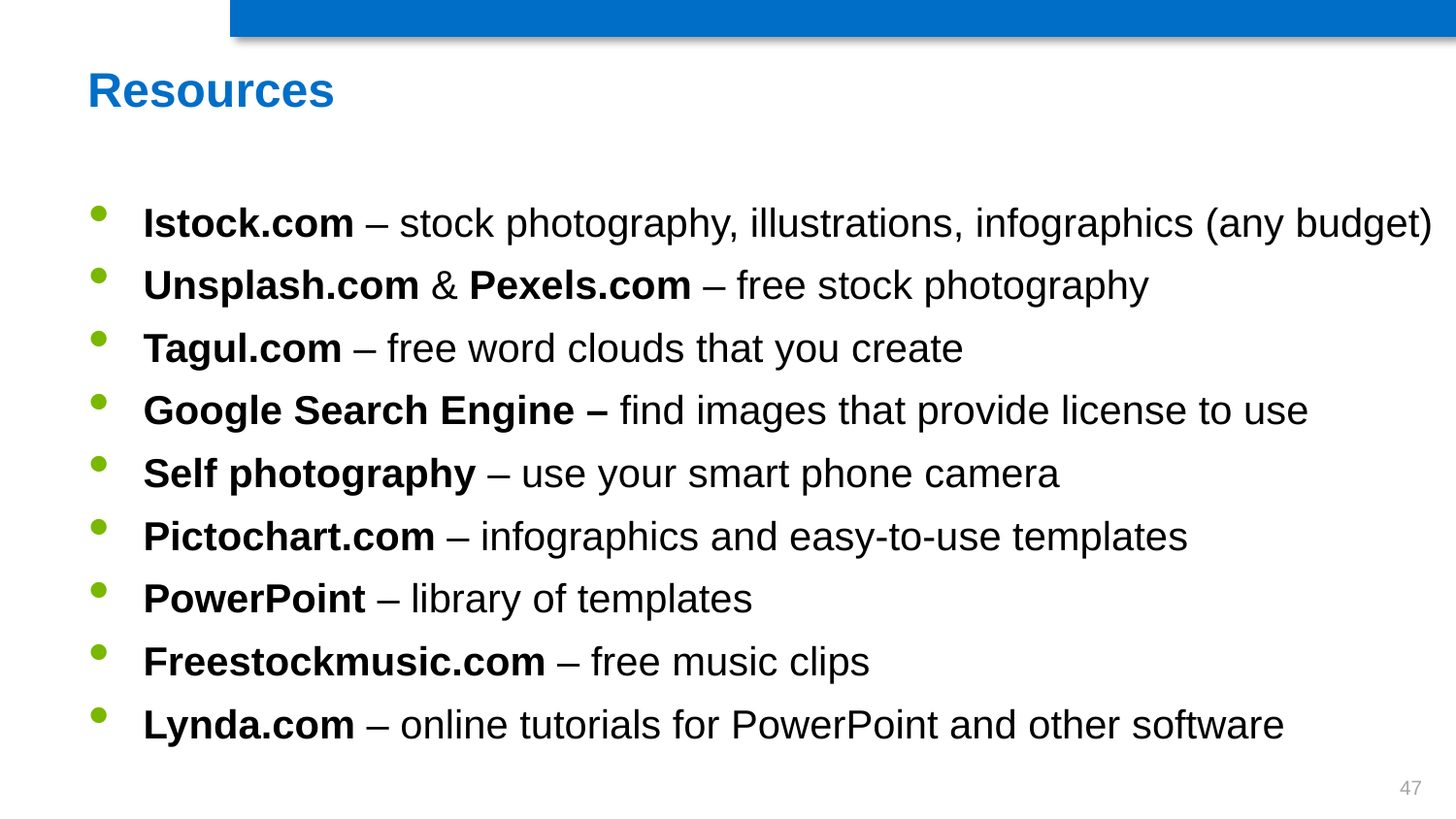

# Resources
Istock.com – stock photography, illustrations, infographics (any budget)
Unsplash.com & Pexels.com – free stock photography
Tagul.com – free word clouds that you create
Google Search Engine – find images that provide license to use
Self photography – use your smart phone camera
Pictochart.com – infographics and easy-to-use templates
PowerPoint – library of templates
Freestockmusic.com – free music clips
Lynda.com – online tutorials for PowerPoint and other software
47